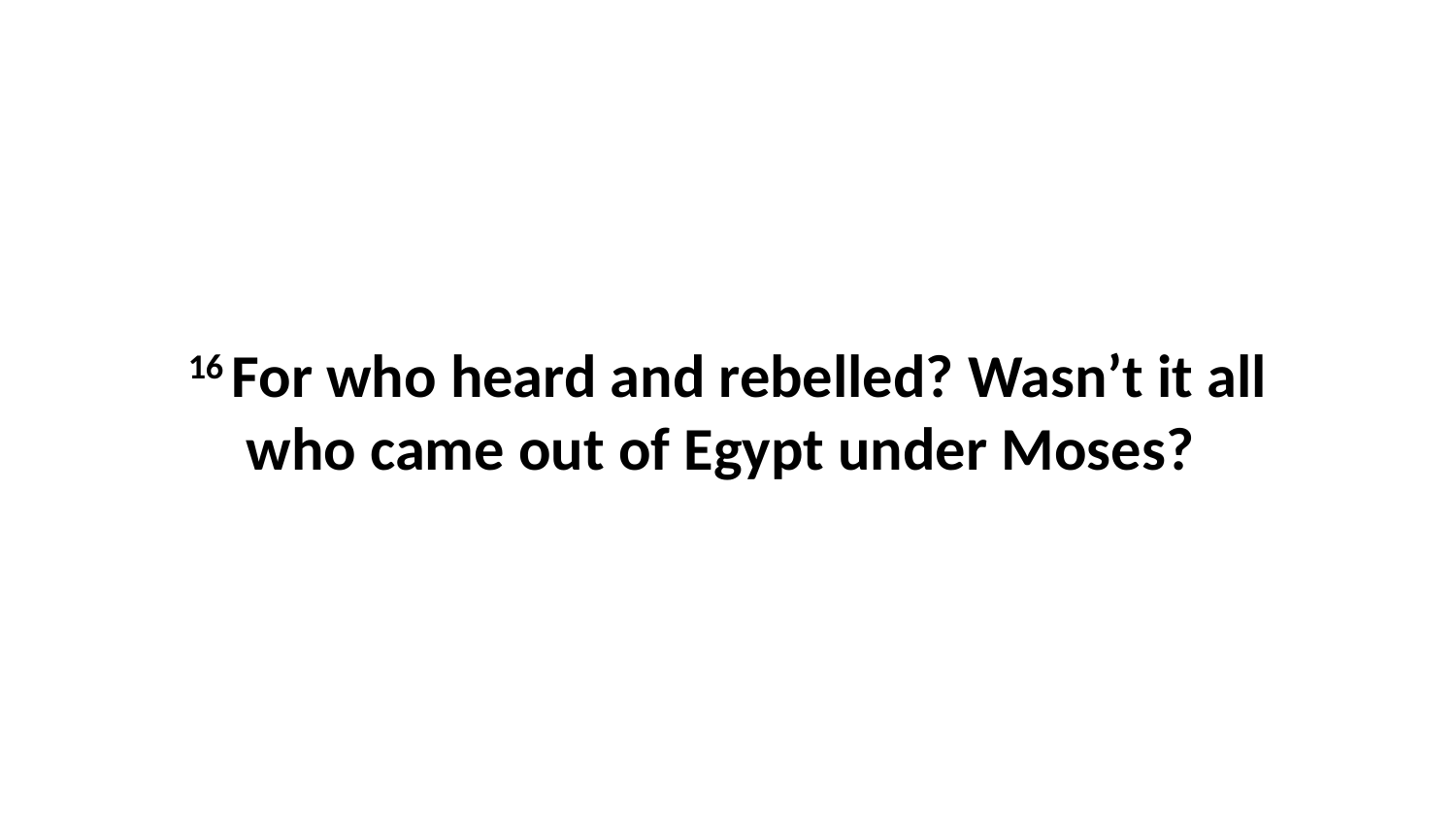

16 For who heard and rebelled? Wasn’t it all who came out of Egypt under Moses?